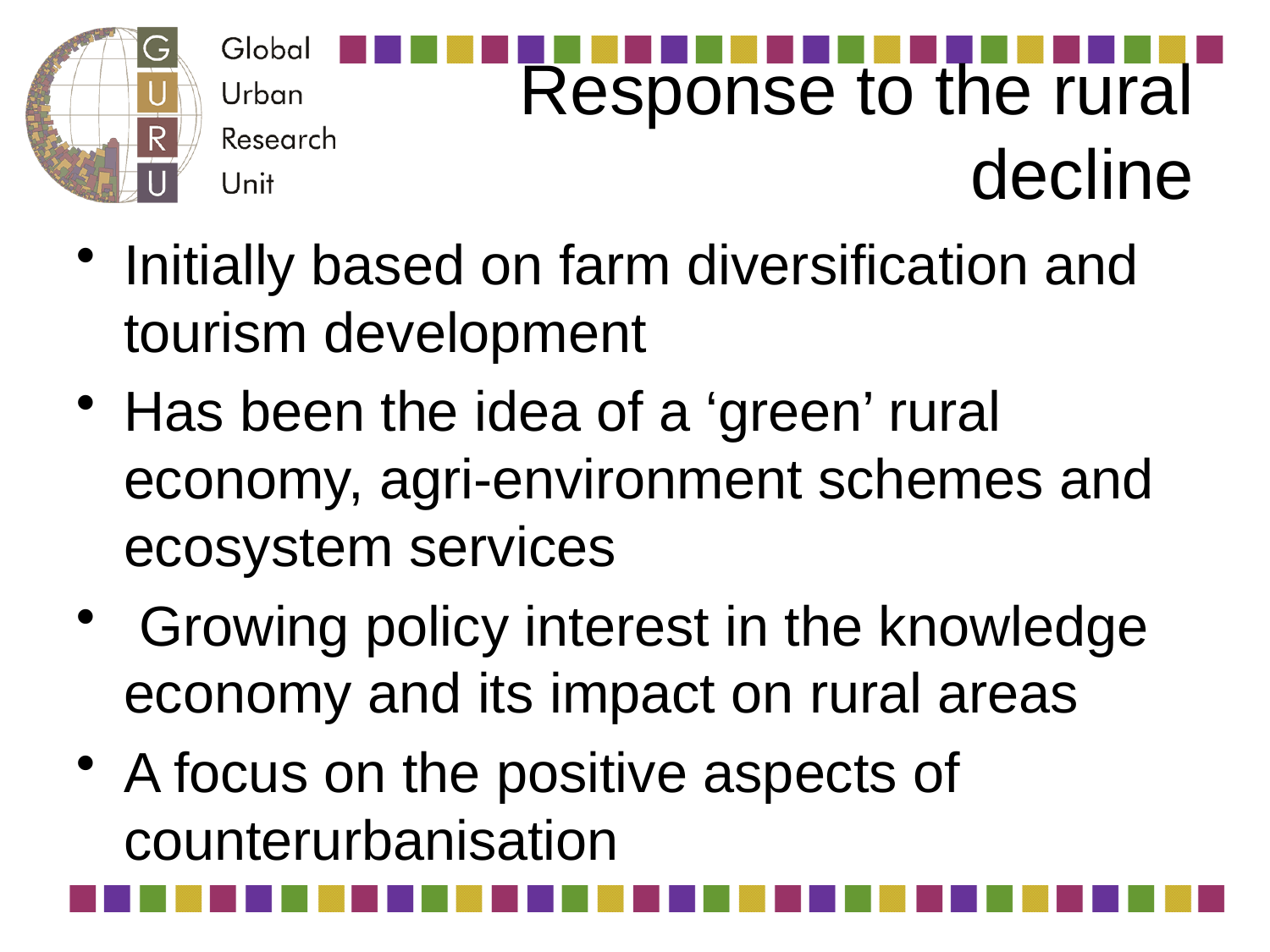

# Response to the rural decline
Initially based on farm diversification and tourism development
Has been the idea of a ‘green’ rural economy, agri-environment schemes and ecosystem services
 Growing policy interest in the knowledge economy and its impact on rural areas
A focus on the positive aspects of counterurbanisation